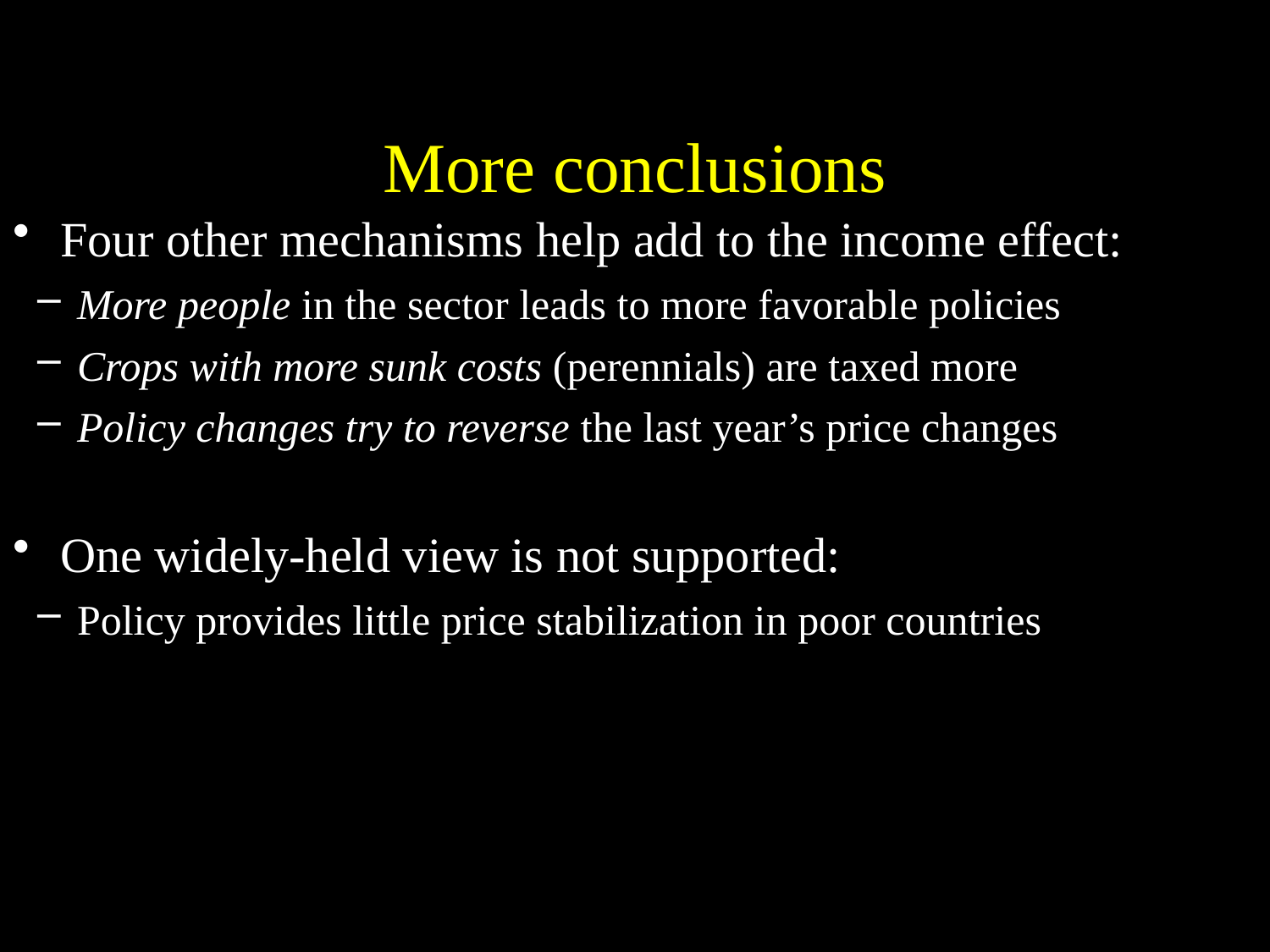

# More conclusions
Four other mechanisms help add to the income effect:
More people in the sector leads to more favorable policies
Crops with more sunk costs (perennials) are taxed more
Policy changes try to reverse the last year’s price changes

One widely-held view is not supported:
Policy provides little price stabilization in poor countries